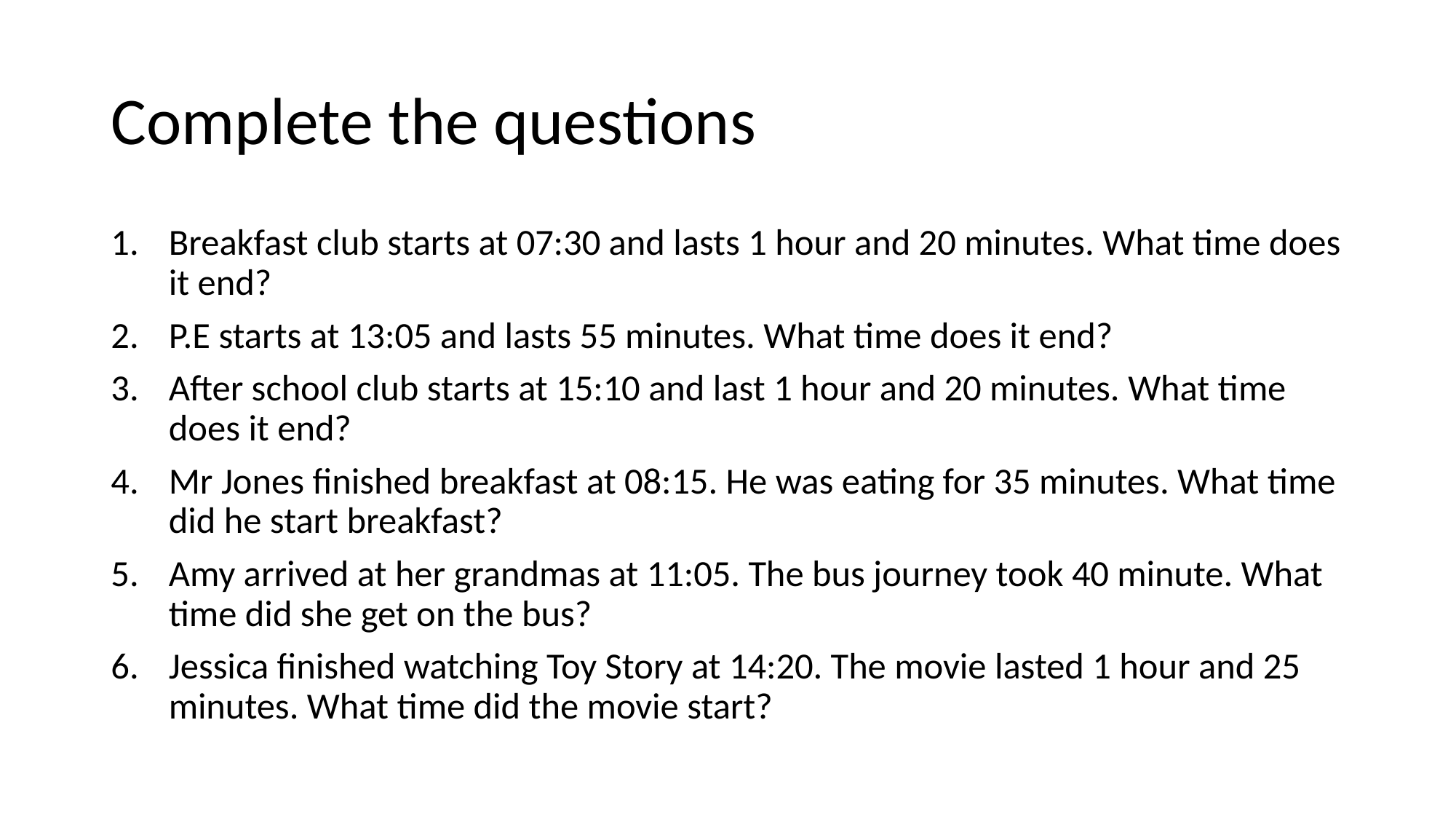

# Complete the questions
Breakfast club starts at 07:30 and lasts 1 hour and 20 minutes. What time does it end?
P.E starts at 13:05 and lasts 55 minutes. What time does it end?
After school club starts at 15:10 and last 1 hour and 20 minutes. What time does it end?
Mr Jones finished breakfast at 08:15. He was eating for 35 minutes. What time did he start breakfast?
Amy arrived at her grandmas at 11:05. The bus journey took 40 minute. What time did she get on the bus?
Jessica finished watching Toy Story at 14:20. The movie lasted 1 hour and 25 minutes. What time did the movie start?